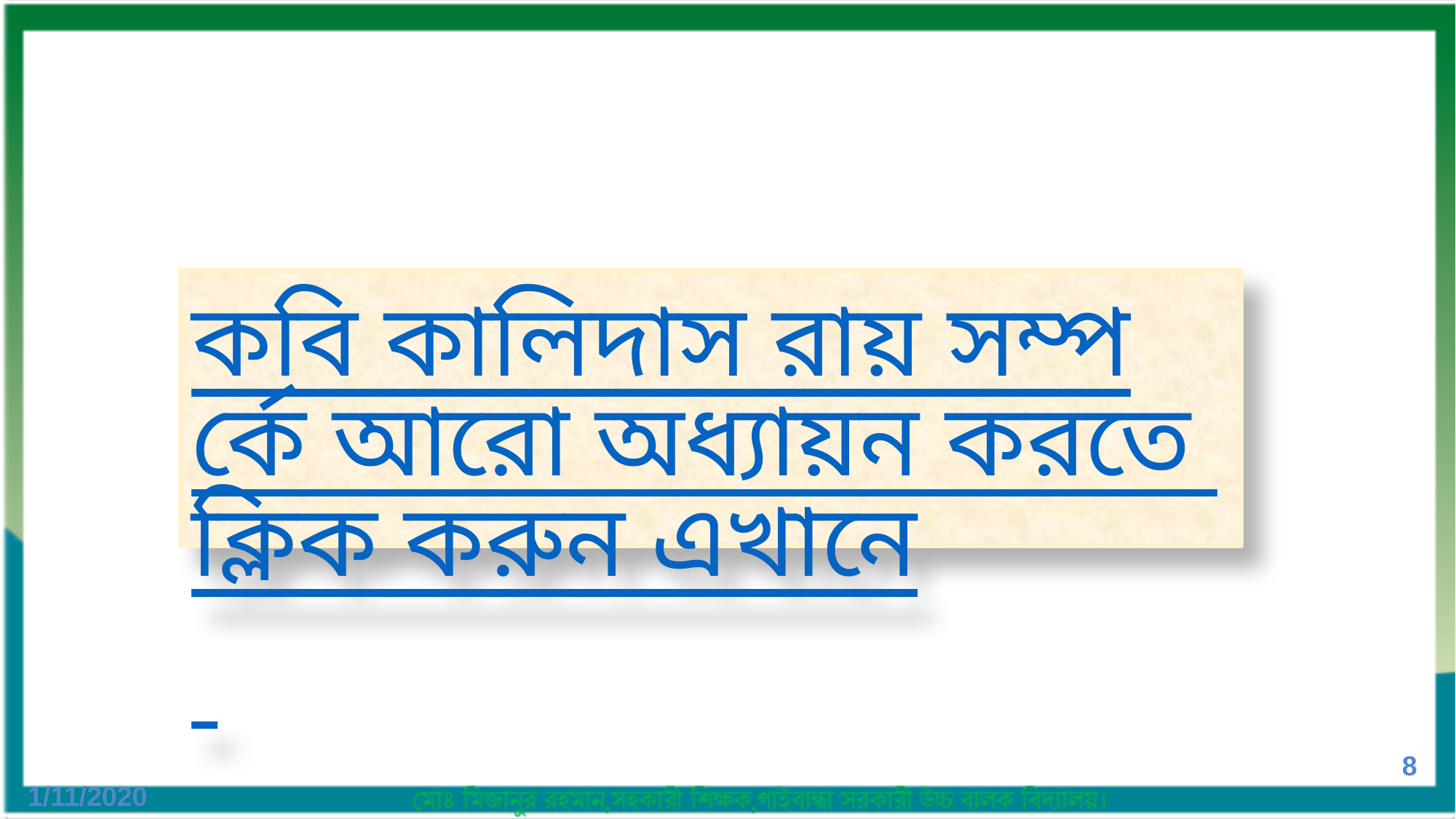

কবি কালিদাস রায় সম্পর্কে আরো অধ্যায়ন করতে ক্লিক করুন এখানে
8
1/11/2020